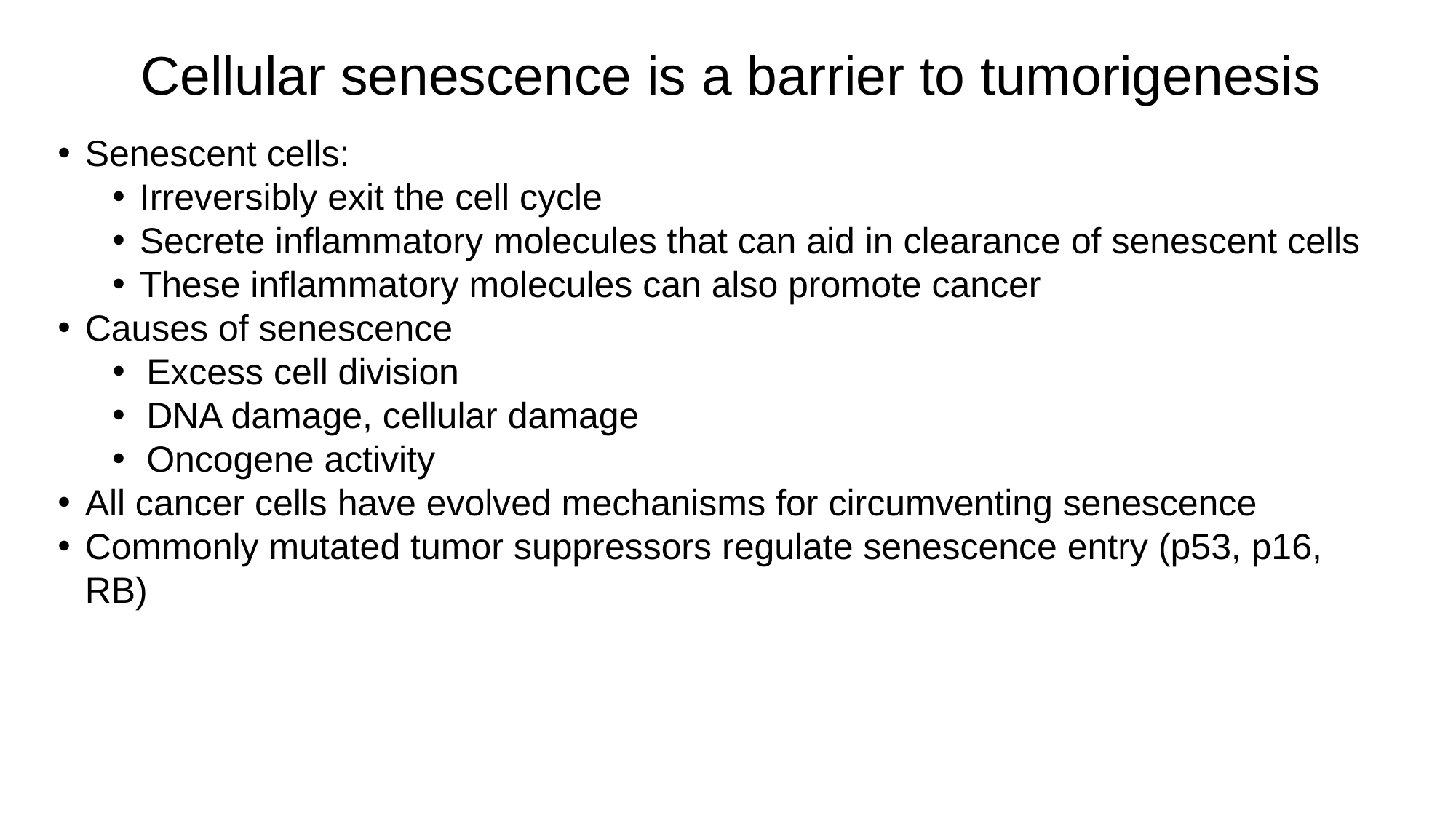

# Cellular senescence is a barrier to tumorigenesis
Senescent cells:
Irreversibly exit the cell cycle
Secrete inflammatory molecules that can aid in clearance of senescent cells
These inflammatory molecules can also promote cancer
Causes of senescence
Excess cell division
DNA damage, cellular damage
Oncogene activity
All cancer cells have evolved mechanisms for circumventing senescence
Commonly mutated tumor suppressors regulate senescence entry (p53, p16, RB)